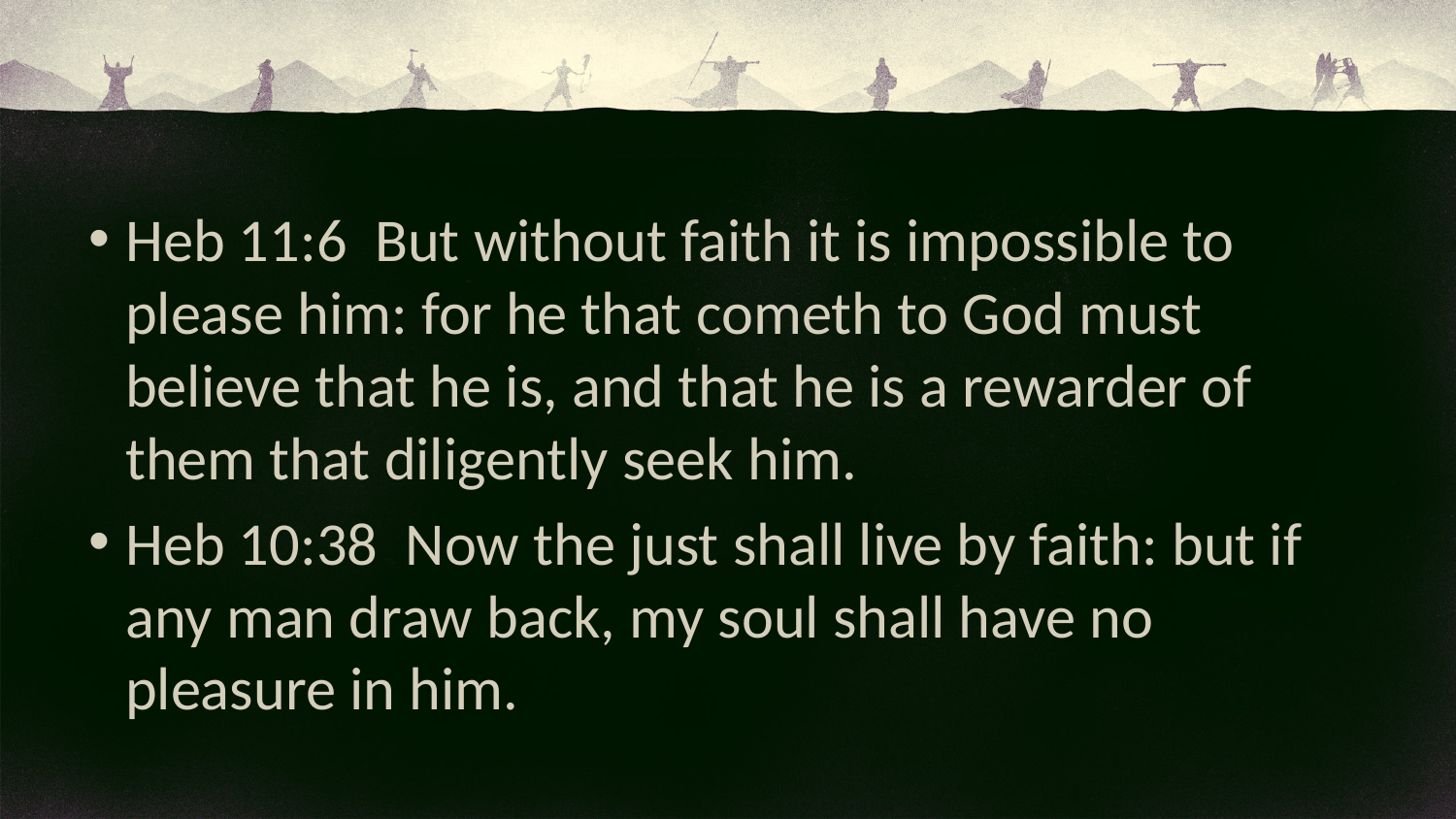

Heb 11:6  But without faith it is impossible to please him: for he that cometh to God must believe that he is, and that he is a rewarder of them that diligently seek him.
Heb 10:38  Now the just shall live by faith: but if any man draw back, my soul shall have no pleasure in him.